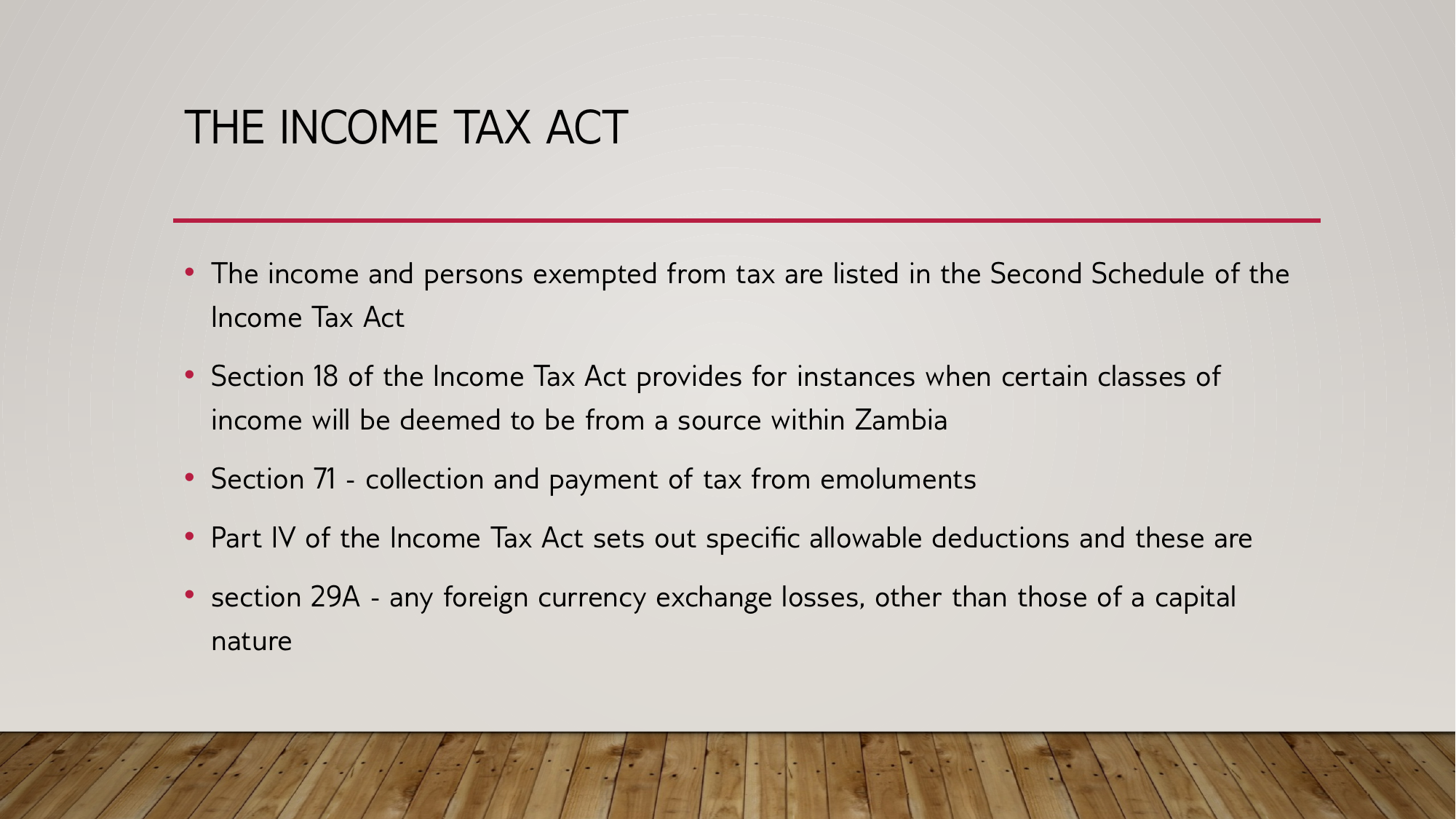

# the Income Tax Act
The income and persons exempted from tax are listed in the Second Schedule of the Income Tax Act
Section 18 of the Income Tax Act provides for instances when certain classes of income will be deemed to be from a source within Zambia
Section 71 - collection and payment of tax from emoluments
Part IV of the Income Tax Act sets out specific allowable deductions and these are
section 29A - any foreign currency exchange losses, other than those of a capital nature